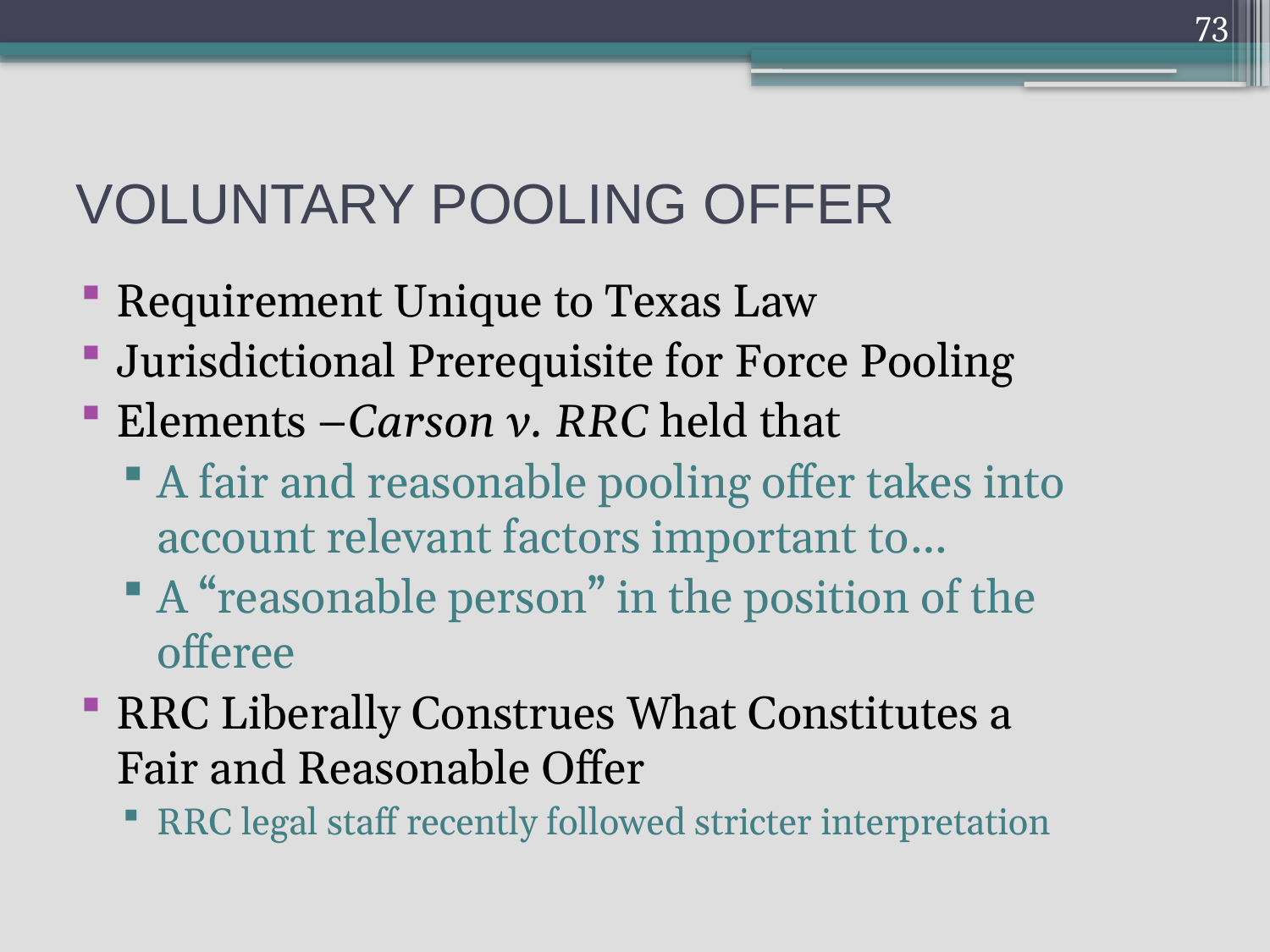

73
# VOLUNTARY POOLING OFFER
Requirement Unique to Texas Law
Jurisdictional Prerequisite for Force Pooling
Elements –Carson v. RRC held that
A fair and reasonable pooling offer takes into account relevant factors important to…
A “reasonable person” in the position of the offeree
RRC Liberally Construes What Constitutes a
Fair and Reasonable Offer
RRC legal staff recently followed stricter interpretation